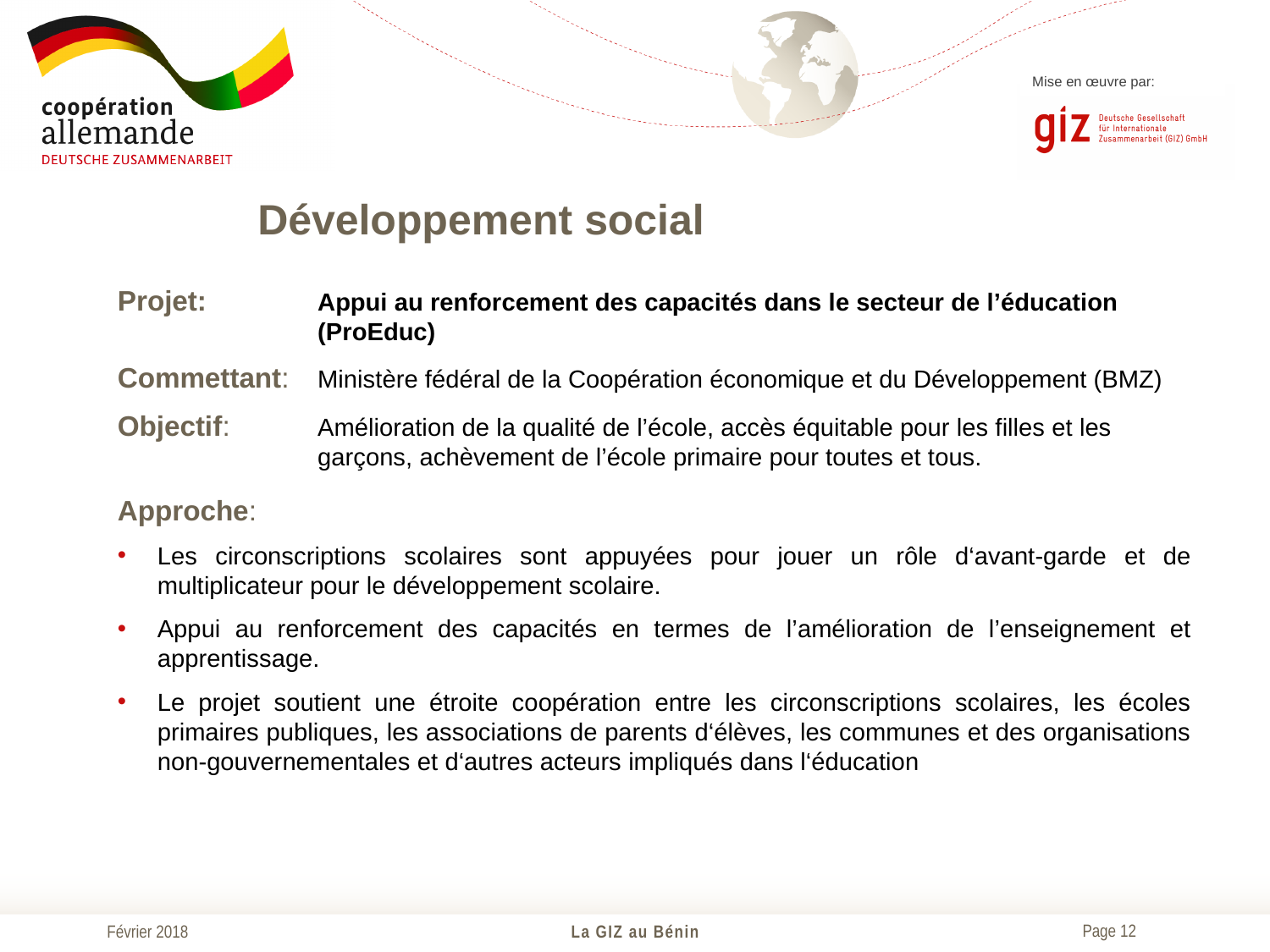

# Développement social
Projet:	Appui au renforcement des capacités dans le secteur de l’éducation (ProEduc)
Commettant:	Ministère fédéral de la Coopération économique et du Développement (BMZ)
Objectif:	Amélioration de la qualité de l’école, accès équitable pour les filles et les garçons, achèvement de l’école primaire pour toutes et tous.
Approche:
Les circonscriptions scolaires sont appuyées pour jouer un rôle d‘avant-garde et de multiplicateur pour le développement scolaire.
Appui au renforcement des capacités en termes de l’amélioration de l’enseignement et apprentissage.
Le projet soutient une étroite coopération entre les circonscriptions scolaires, les écoles primaires publiques, les associations de parents d‘élèves, les communes et des organisations non-gouvernementales et d‘autres acteurs impliqués dans l‘éducation

Février 2018
La GIZ au Bénin